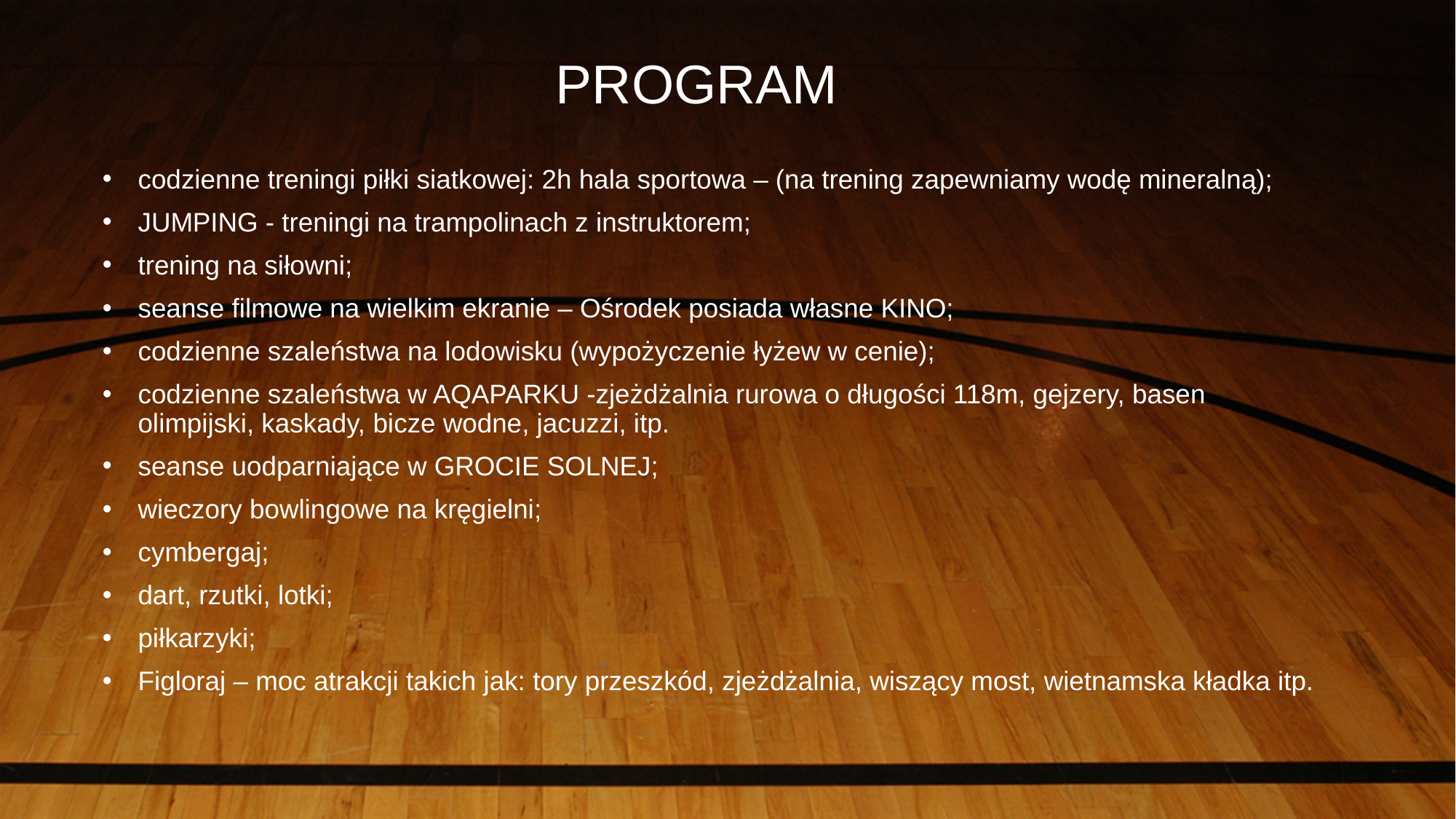

# PROGRAM
codzienne treningi piłki siatkowej: 2h hala sportowa – (na trening zapewniamy wodę mineralną);
JUMPING - treningi na trampolinach z instruktorem;
trening na siłowni;
seanse filmowe na wielkim ekranie – Ośrodek posiada własne KINO;
codzienne szaleństwa na lodowisku (wypożyczenie łyżew w cenie);
codzienne szaleństwa w AQAPARKU -zjeżdżalnia rurowa o długości 118m, gejzery, basen olimpijski, kaskady, bicze wodne, jacuzzi, itp.
seanse uodparniające w GROCIE SOLNEJ;
wieczory bowlingowe na kręgielni;
cymbergaj;
dart, rzutki, lotki;
piłkarzyki;
Figloraj – moc atrakcji takich jak: tory przeszkód, zjeżdżalnia, wiszący most, wietnamska kładka itp.